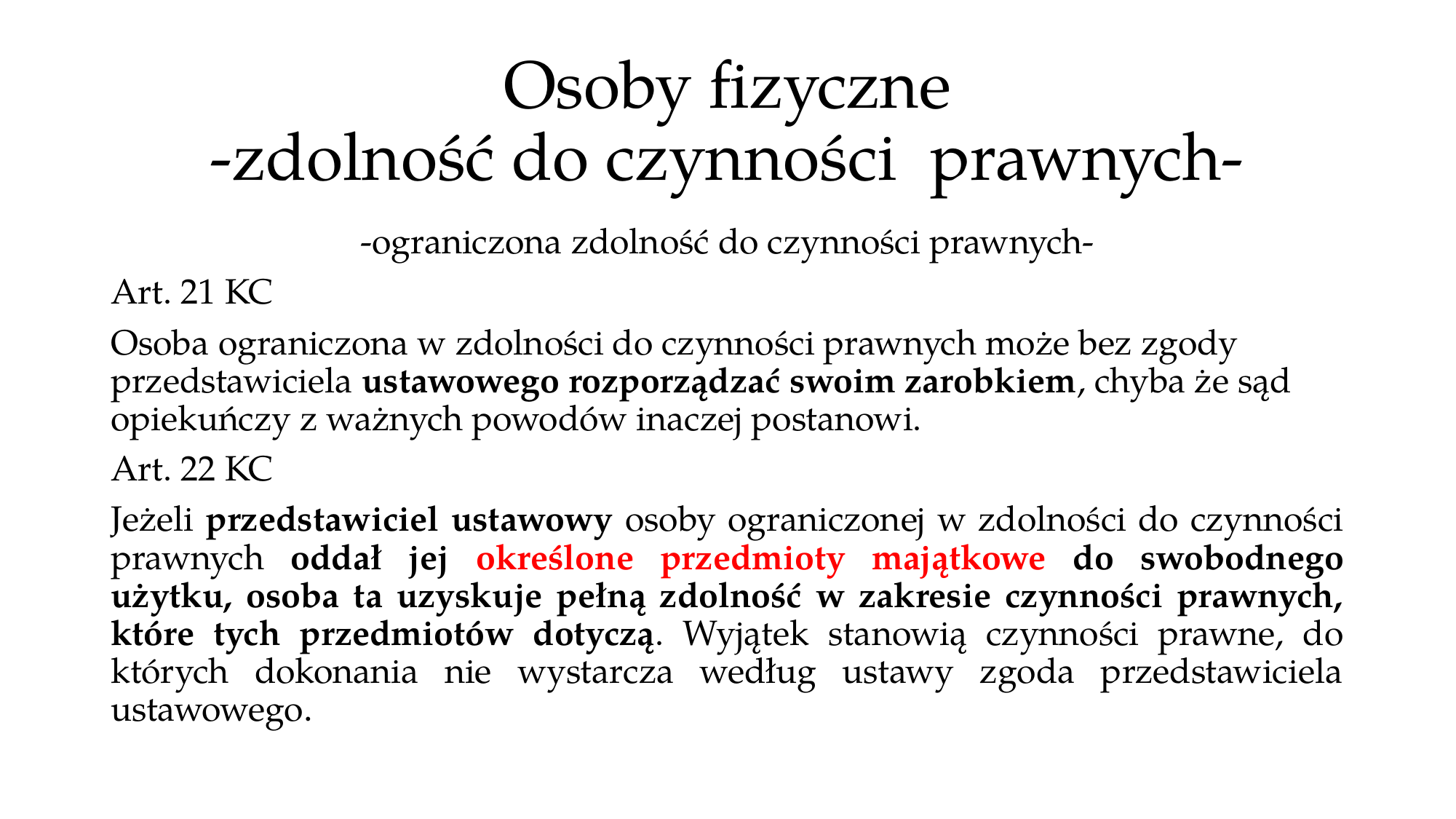

# Osoby fizyczne -zdolność do czynności  prawnych-
-ograniczona zdolność do czynności prawnych-
Art. 21 KC
Osoba ograniczona w zdolności do czynności prawnych może bez zgody przedstawiciela ustawowego rozporządzać swoim zarobkiem, chyba że sąd opiekuńczy z ważnych powodów inaczej postanowi.
Art. 22 KC
Jeżeli przedstawiciel ustawowy osoby ograniczonej w zdolności do czynności prawnych oddał jej określone przedmioty majątkowe do swobodnego użytku, osoba ta uzyskuje pełną zdolność w zakresie czynności prawnych, które tych przedmiotów dotyczą. Wyjątek stanowią czynności prawne, do których dokonania nie wystarcza według ustawy zgoda przedstawiciela ustawowego.